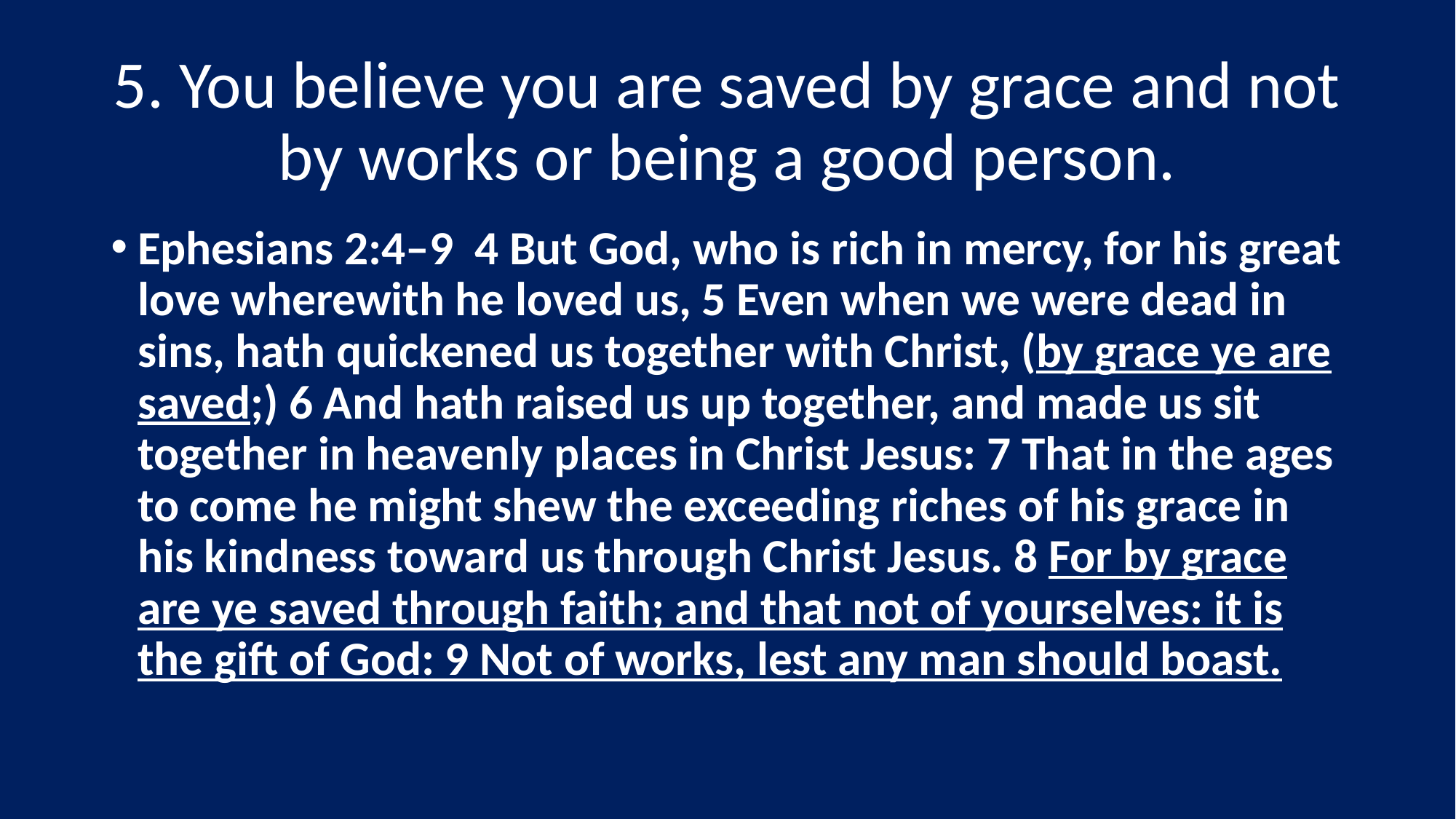

# 5. You believe you are saved by grace and not by works or being a good person.
Ephesians 2:4–9  4 But God, who is rich in mercy, for his great love wherewith he loved us, 5 Even when we were dead in sins, hath quickened us together with Christ, (by grace ye are saved;) 6 And hath raised us up together, and made us sit together in heavenly places in Christ Jesus: 7 That in the ages to come he might shew the exceeding riches of his grace in his kindness toward us through Christ Jesus. 8 For by grace are ye saved through faith; and that not of yourselves: it is the gift of God: 9 Not of works, lest any man should boast.